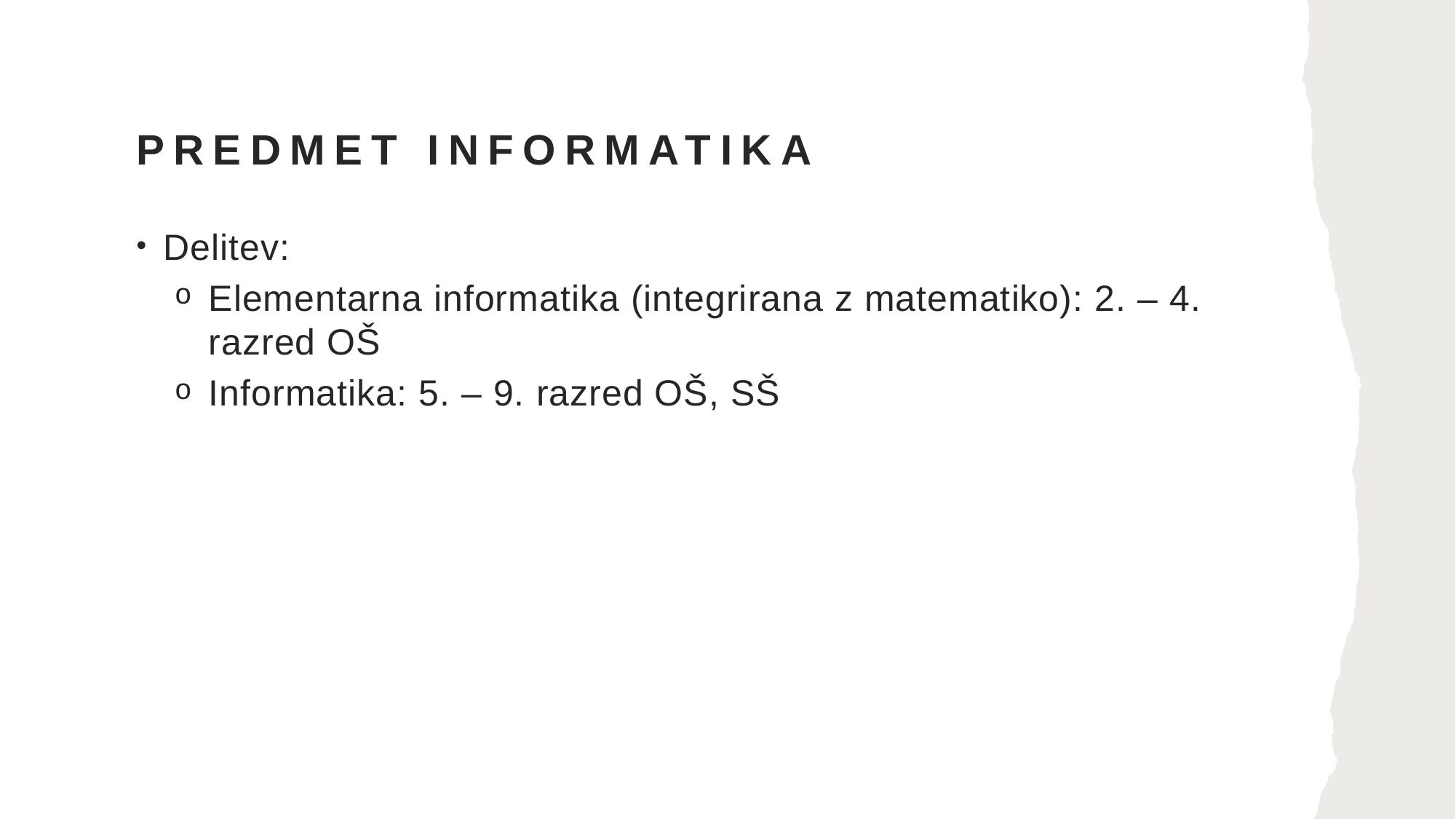

# Predmet informatika
Delitev:
Elementarna informatika (integrirana z matematiko): 2. – 4. razred OŠ
Informatika: 5. – 9. razred OŠ, SŠ